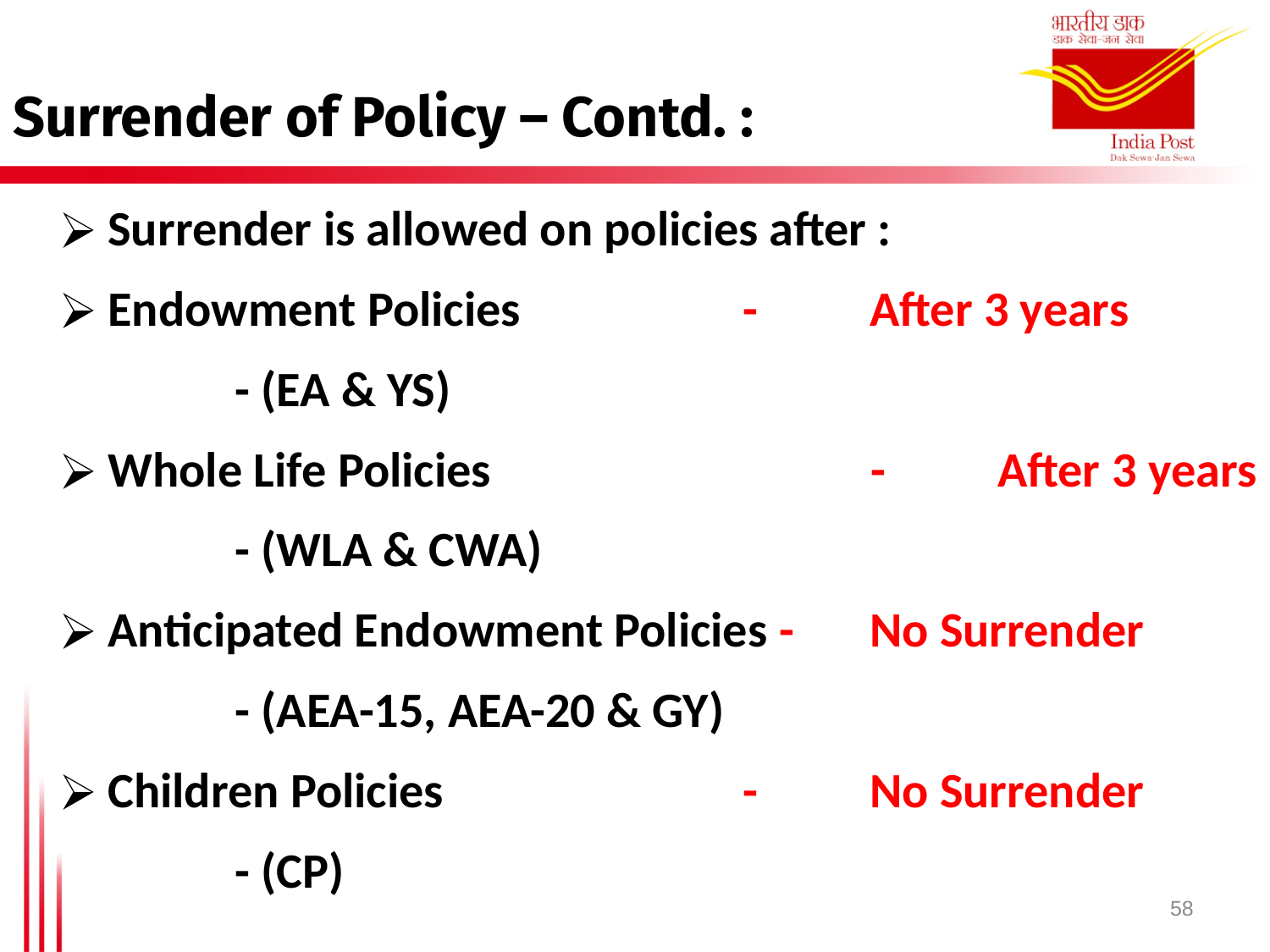

Surrender of Policy – Contd. :
Surrender is allowed on policies after :
Endowment Policies		-	After 3 years
		- (EA & YS)
Whole Life Policies			-	After 3 years
		- (WLA & CWA)
Anticipated Endowment Policies -	No Surrender
		- (AEA-15, AEA-20 & GY)
Children Policies 			-	No Surrender
		- (CP)
58